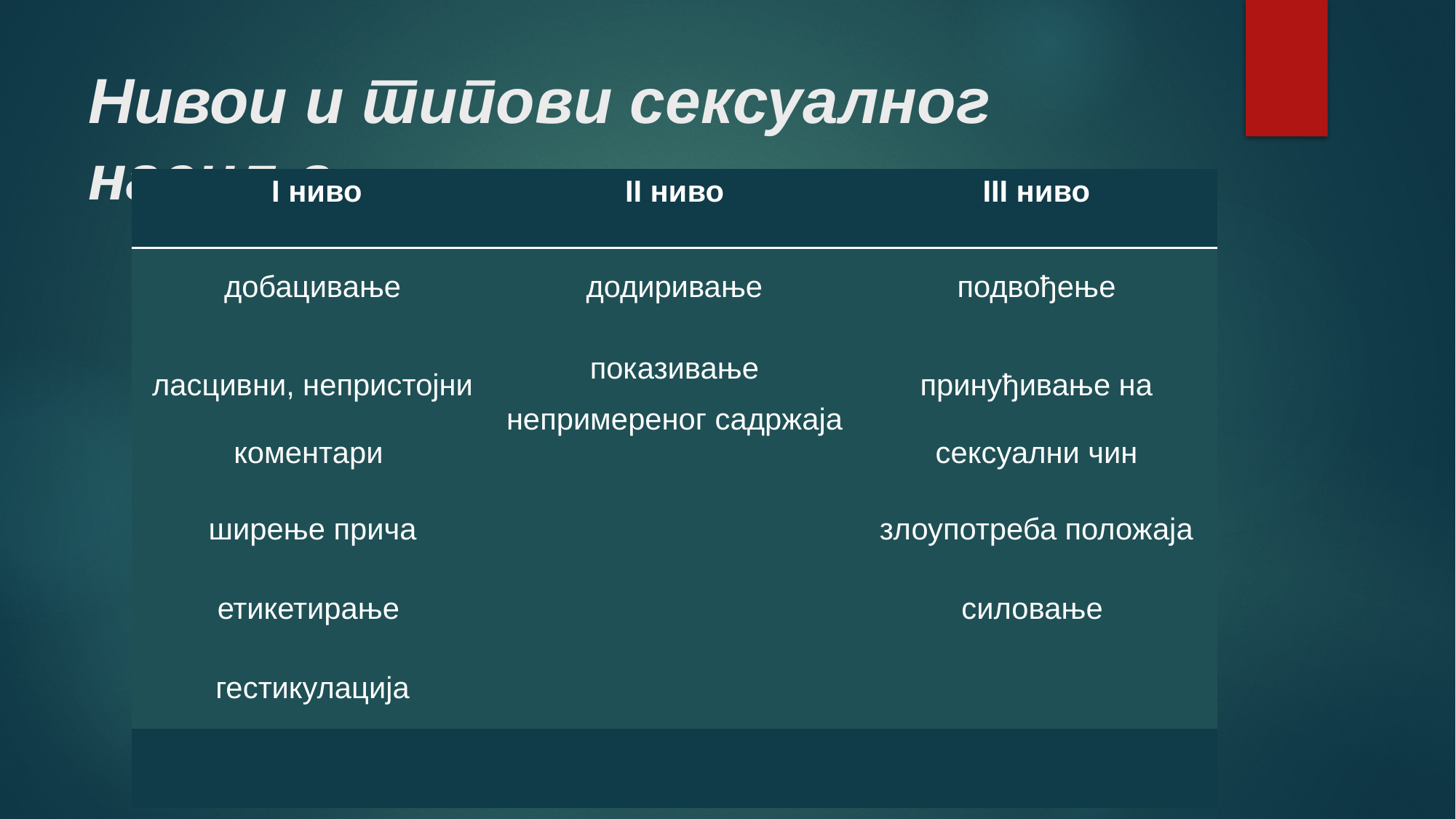

# Нивои и типови сексуалног насиља
| I ниво | II ниво | III ниво |
| --- | --- | --- |
| добацивање | додиривање | подвођење |
| ласцивни, непристојни коментари | показивање непримереног садржаја | принуђивање на сексуални чин |
| ширење прича |  | злоупотреба положаја |
| етикетирање |  | силовање |
| гестикулација |  |  |
|  |  |  |